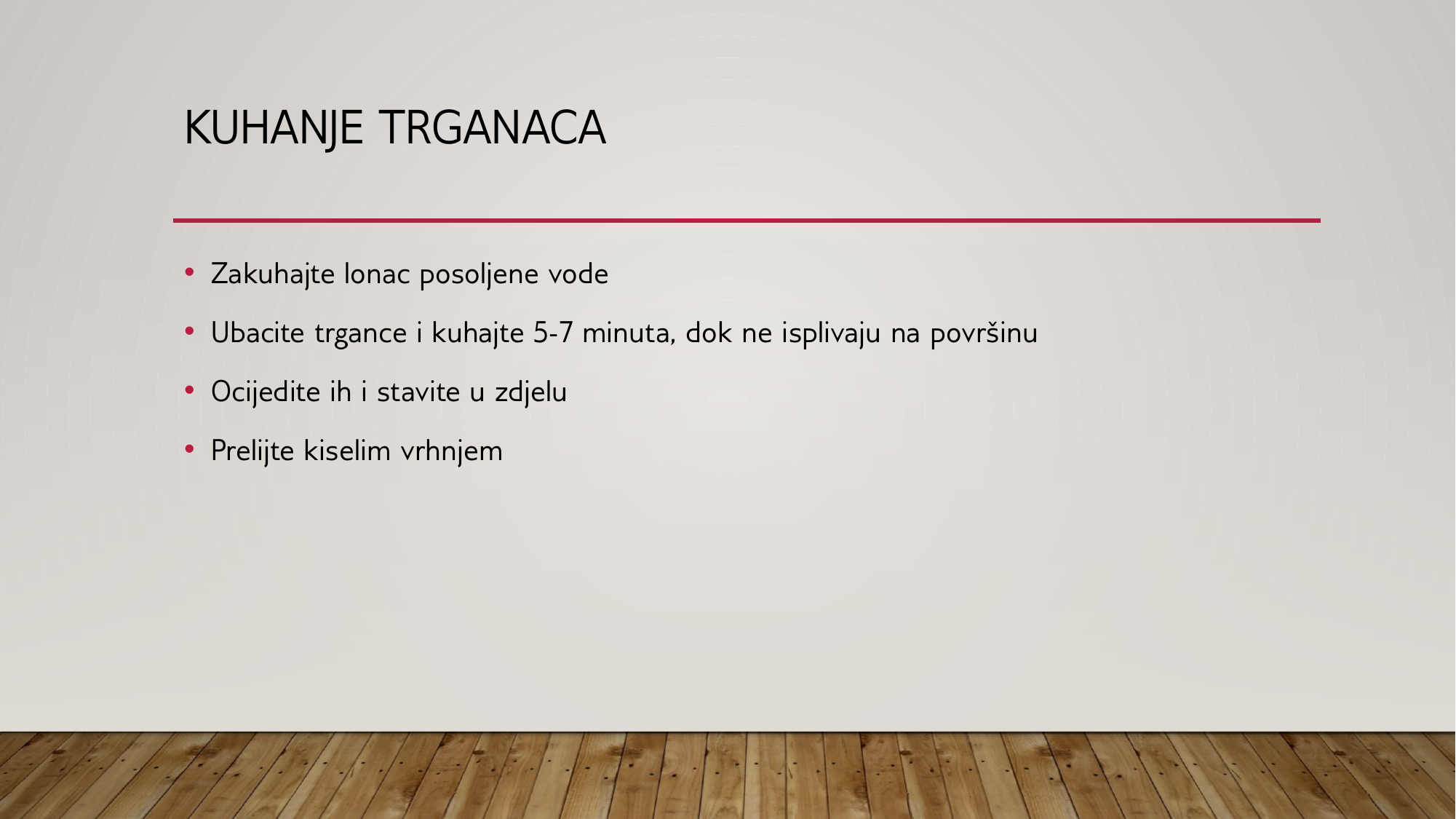

# Kuhanje trganaca
Zakuhajte lonac posoljene vode
Ubacite trgance i kuhajte 5-7 minuta, dok ne isplivaju na površinu
Ocijedite ih i stavite u zdjelu
Prelijte kiselim vrhnjem